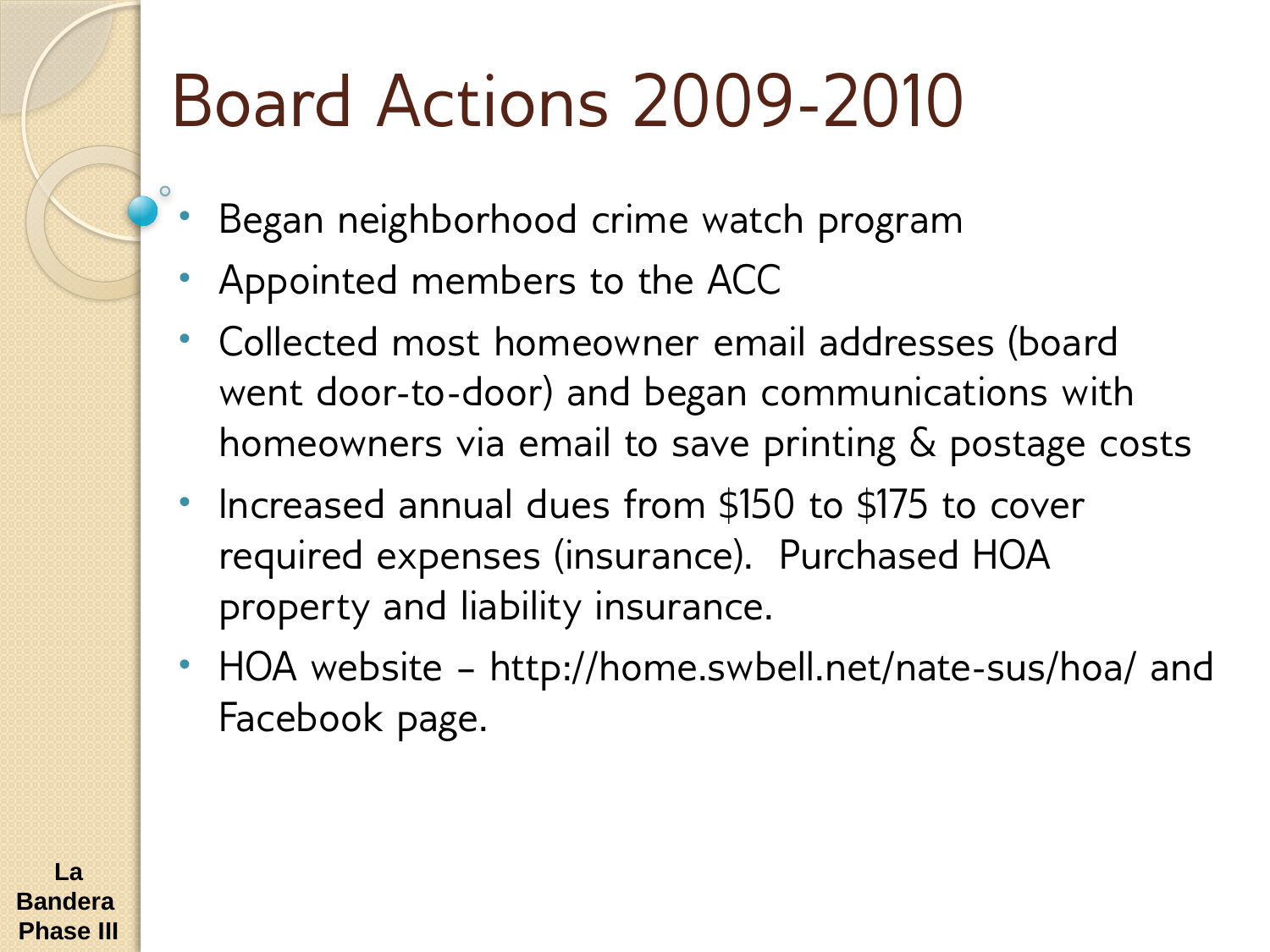

# Board Actions 2009-2010
Began neighborhood crime watch program
Appointed members to the ACC
Collected most homeowner email addresses (board went door-to-door) and began communications with homeowners via email to save printing & postage costs
Increased annual dues from $150 to $175 to cover required expenses (insurance).  Purchased HOA property and liability insurance.
HOA website – http://home.swbell.net/nate-sus/hoa/ and Facebook page.

La Bandera  Phase III